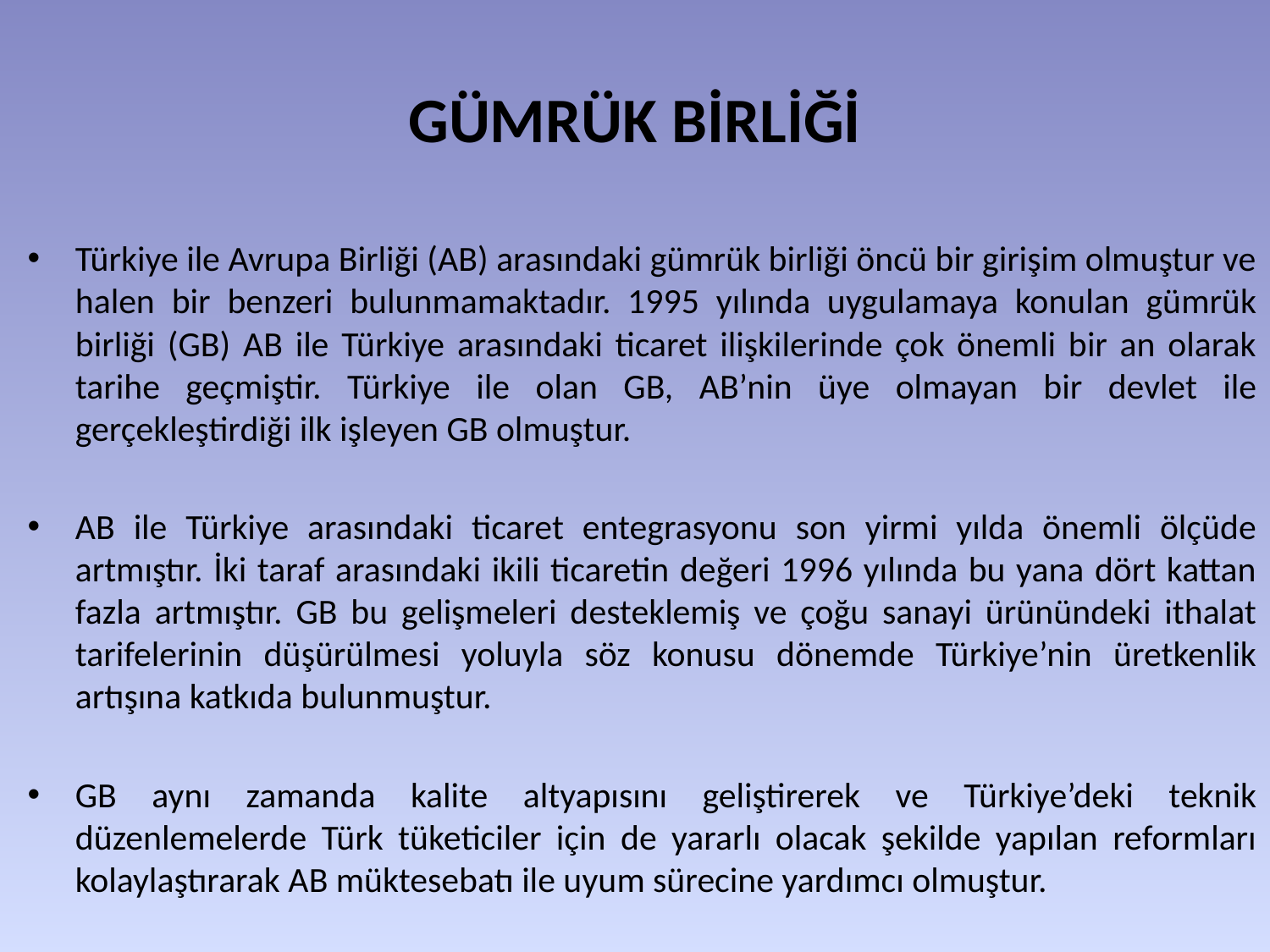

# GÜMRÜK BİRLİĞİ
Türkiye ile Avrupa Birliği (AB) arasındaki gümrük birliği öncü bir girişim olmuştur ve halen bir benzeri bulunmamaktadır. 1995 yılında uygulamaya konulan gümrük birliği (GB) AB ile Türkiye arasındaki ticaret ilişkilerinde çok önemli bir an olarak tarihe geçmiştir. Türkiye ile olan GB, AB’nin üye olmayan bir devlet ile gerçekleştirdiği ilk işleyen GB olmuştur.

AB ile Türkiye arasındaki ticaret entegrasyonu son yirmi yılda önemli ölçüde artmıştır. İki taraf arasındaki ikili ticaretin değeri 1996 yılında bu yana dört kattan fazla artmıştır. GB bu gelişmeleri desteklemiş ve çoğu sanayi ürünündeki ithalat tarifelerinin düşürülmesi yoluyla söz konusu dönemde Türkiye’nin üretkenlik artışına katkıda bulunmuştur.

GB aynı zamanda kalite altyapısını geliştirerek ve Türkiye’deki teknik düzenlemelerde Türk tüketiciler için de yararlı olacak şekilde yapılan reformları kolaylaştırarak AB müktesebatı ile uyum sürecine yardımcı olmuştur.